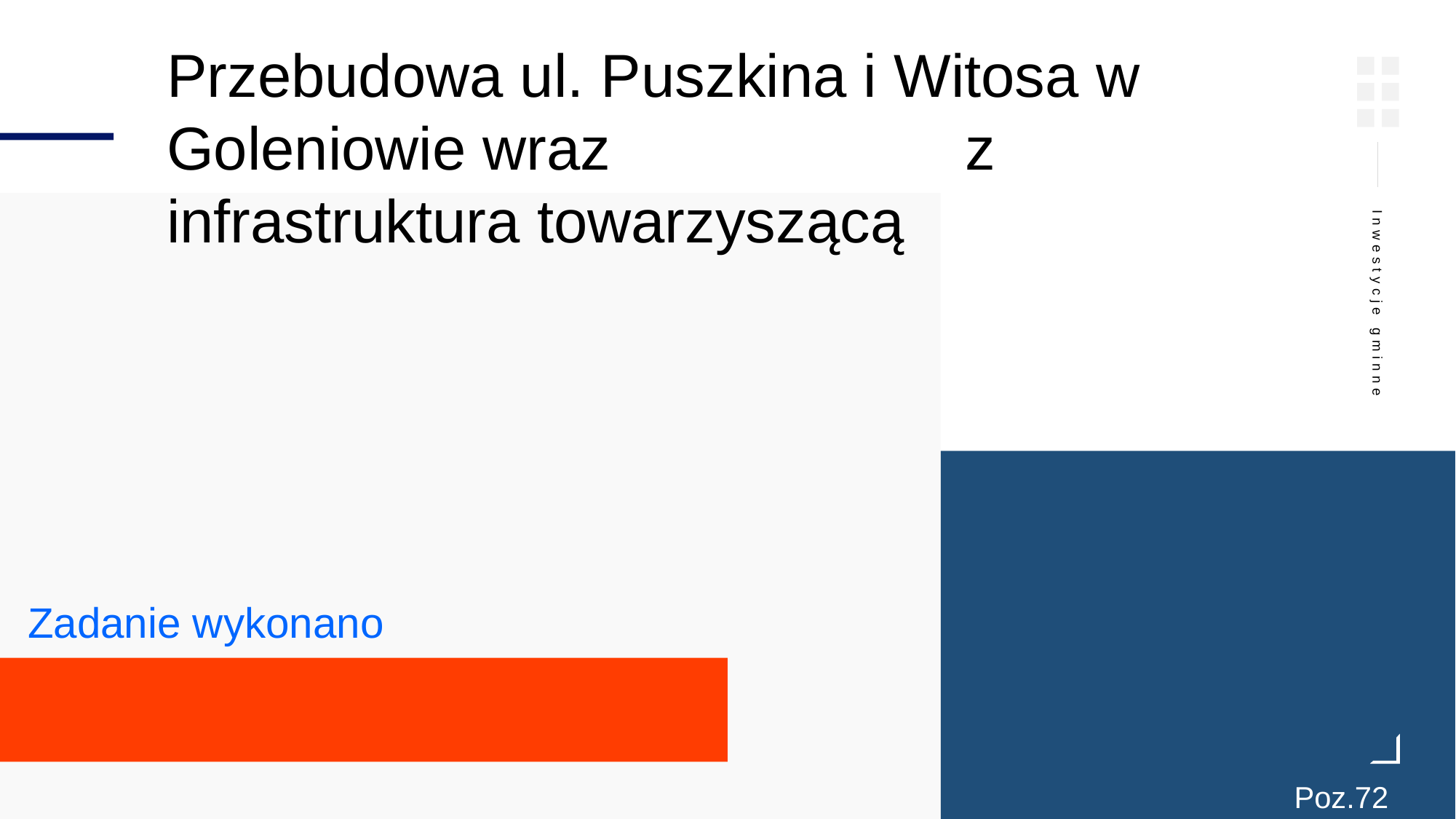

Przebudowa ul. Puszkina i Witosa w Goleniowie wraz                     z infrastruktura towarzyszącą

Inwestycje gminne

Zadanie wykonano

Poz.72